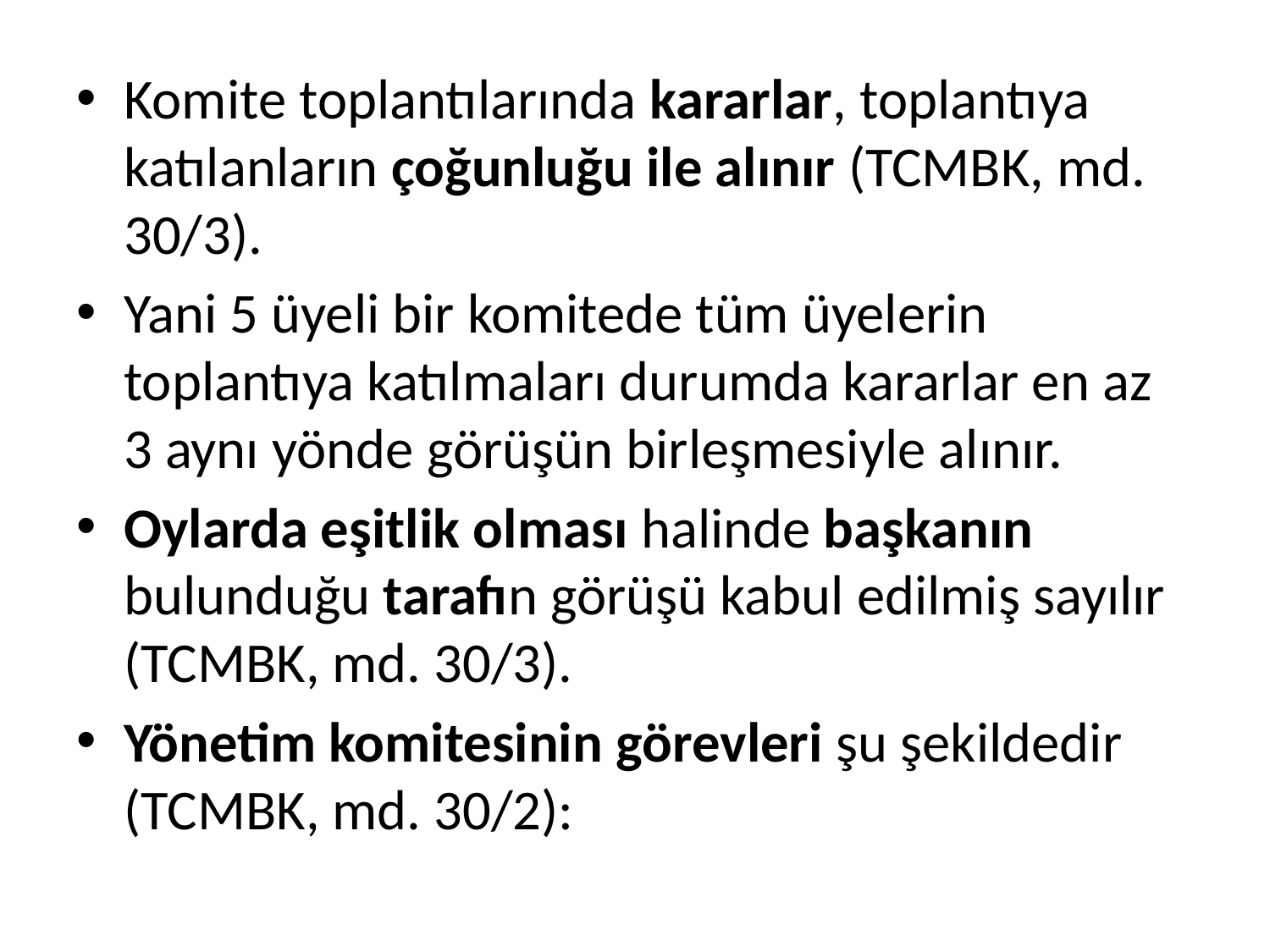

Komite toplantılarında kararlar, toplantıya katılanların çoğunluğu ile alınır (TCMBK, md. 30/3).
Yani 5 üyeli bir komitede tüm üyelerin toplantıya katılmaları durumda kararlar en az 3 aynı yönde görüşün birleşmesiyle alınır.
Oylarda eşitlik olması halinde başkanın bulunduğu tarafın görüşü kabul edilmiş sayılır (TCMBK, md. 30/3).
Yönetim komitesinin görevleri şu şekildedir (TCMBK, md. 30/2):